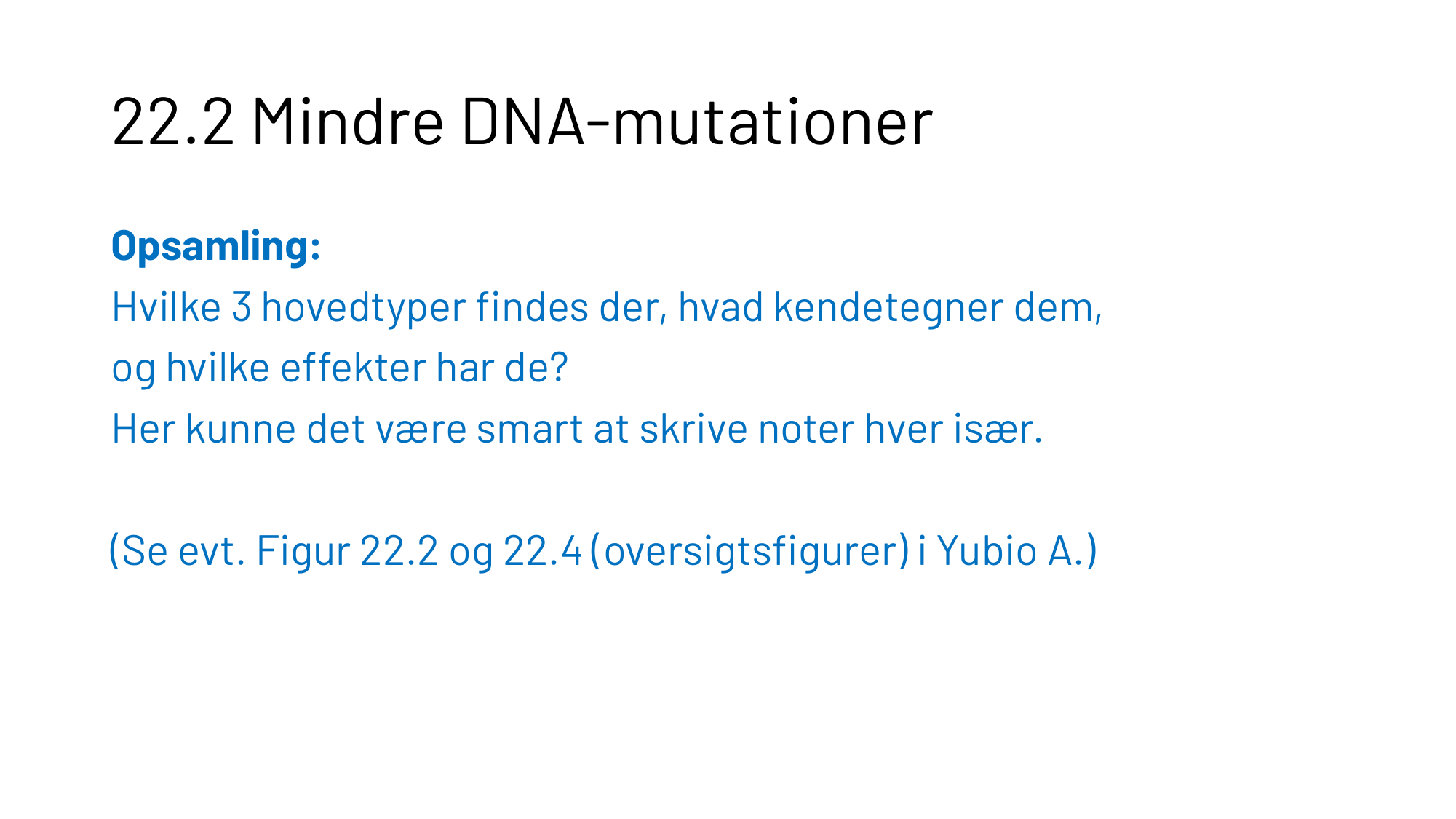

# 22.2 Mindre DNA-mutationer
Opsamling:
Hvilke 3 hovedtyper findes der, hvad kendetegner dem,
og hvilke effekter har de?
Her kunne det være smart at skrive noter hver især.

(Se evt. Figur 22.2 og 22.4 (oversigtsfigurer) i Yubio A.)